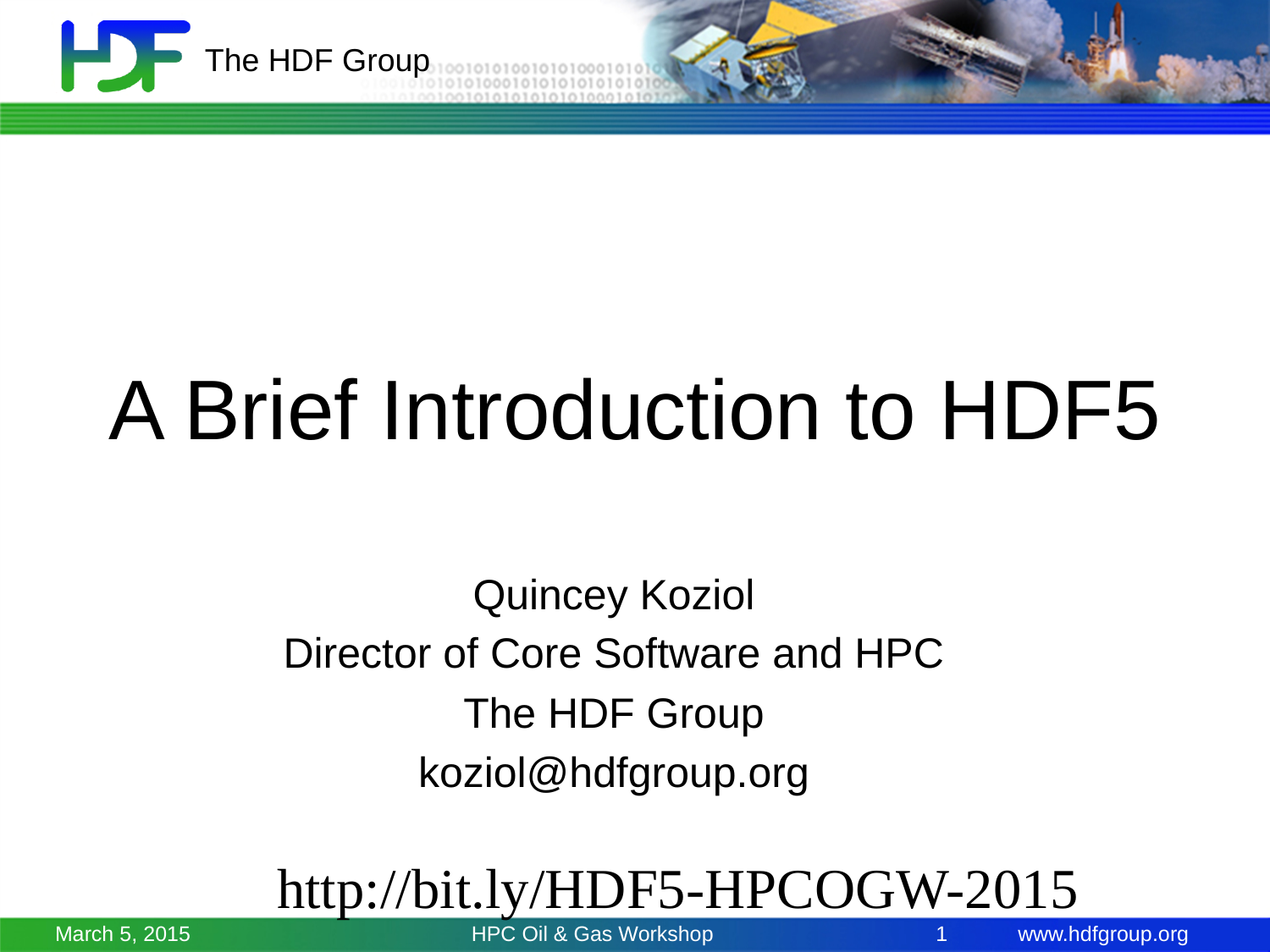

# A Brief Introduction to HDF5
Quincey Koziol
Director of Core Software and HPC
The HDF Group
koziol@hdfgroup.org
http://bit.ly/HDF5-HPCOGW-2015
March 5, 2015
HPC Oil & Gas Workshop
1